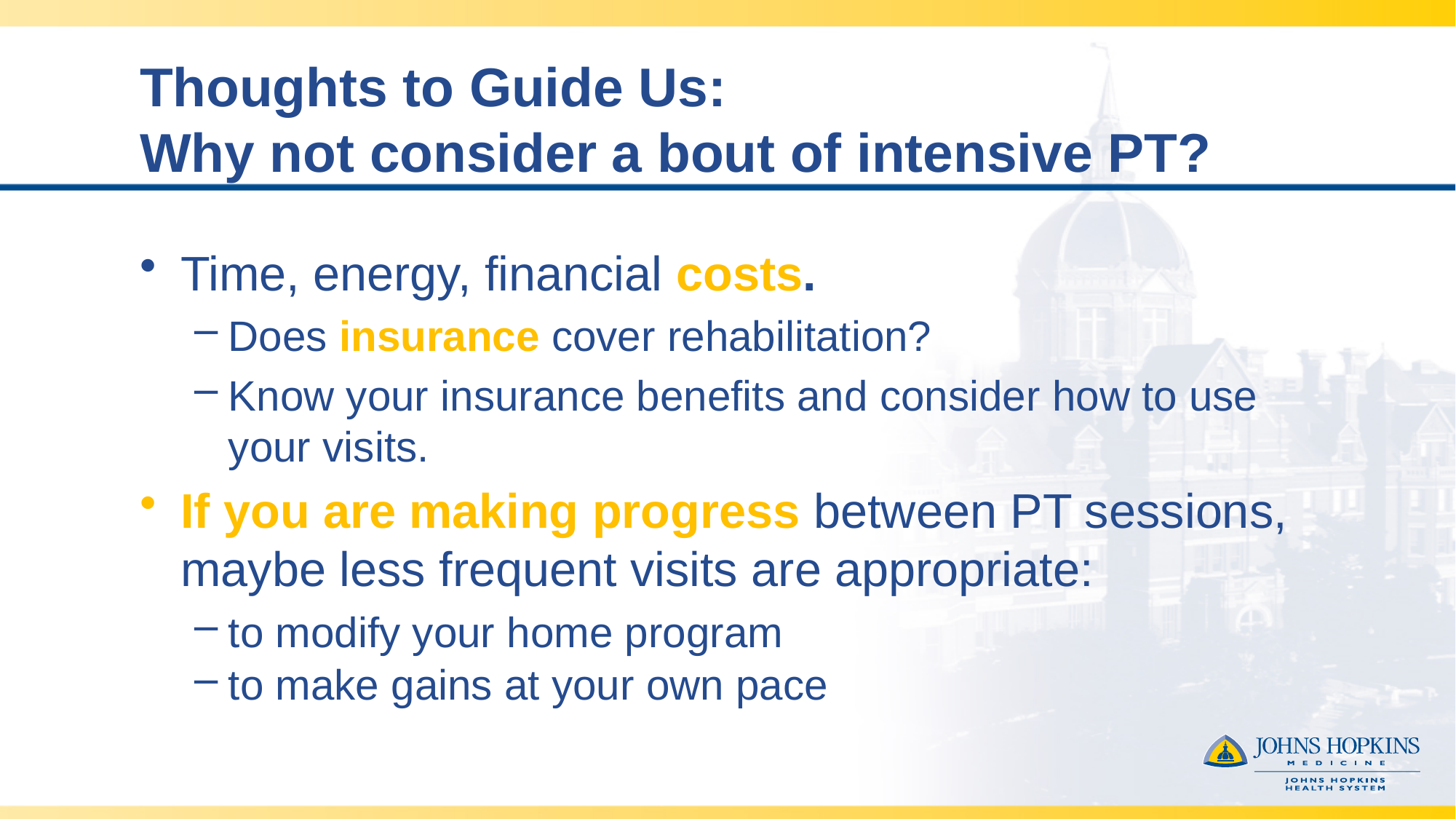

# Thoughts to Guide Us: Why not consider a bout of intensive PT?
Time, energy, financial costs.
Does insurance cover rehabilitation?
Know your insurance benefits and consider how to use your visits.
If you are making progress between PT sessions, maybe less frequent visits are appropriate:
to modify your home program
to make gains at your own pace